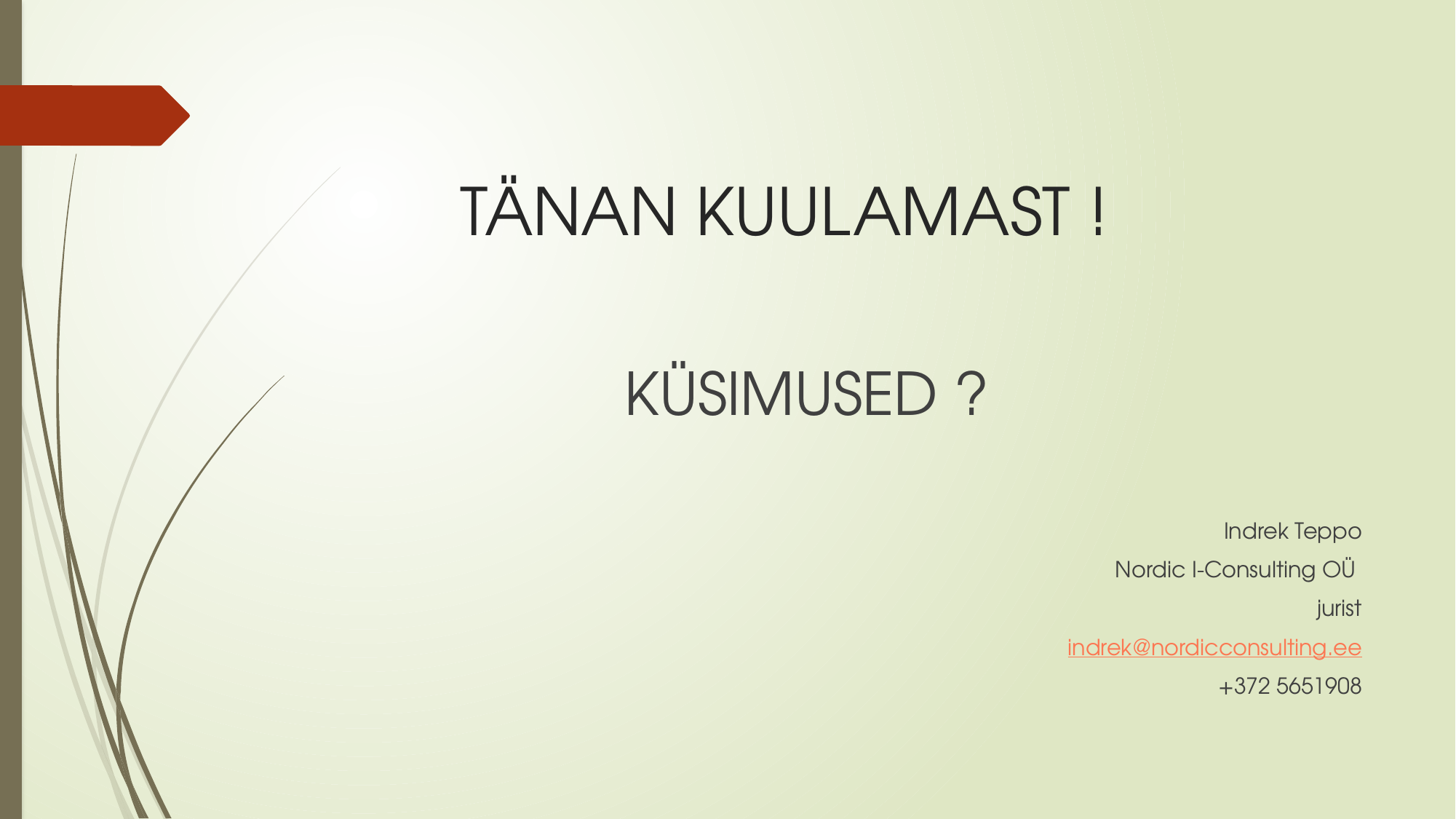

# TÄNAN KUULAMAST !

KÜSIMUSED ?

Indrek Teppo
Nordic I-Consulting OÜ
jurist
indrek@nordicconsulting.ee
+372 5651908